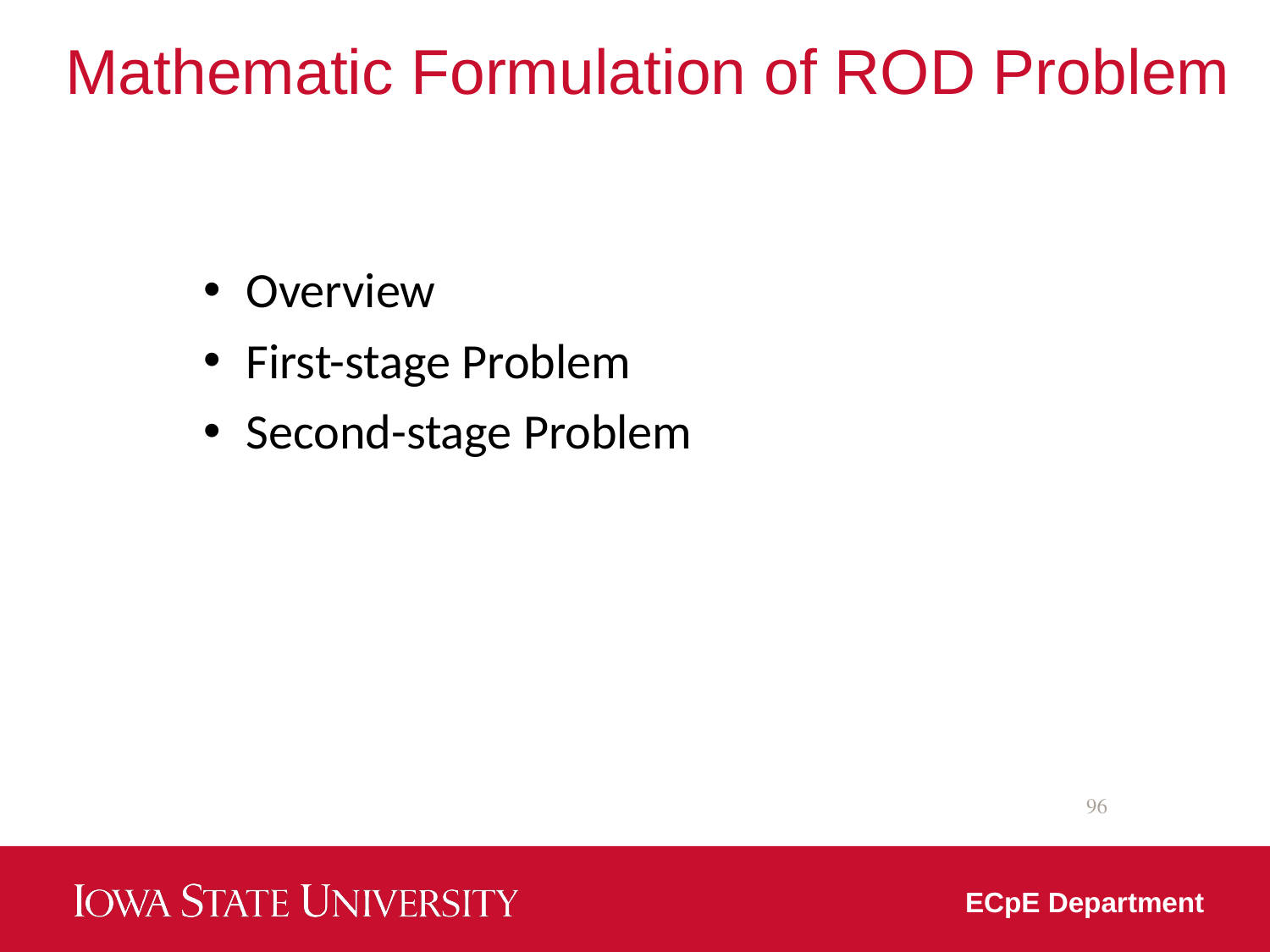

# Mathematic Formulation of ROD Problem
 Overview
 First-stage Problem
 Second-stage Problem
96
ECpE Department